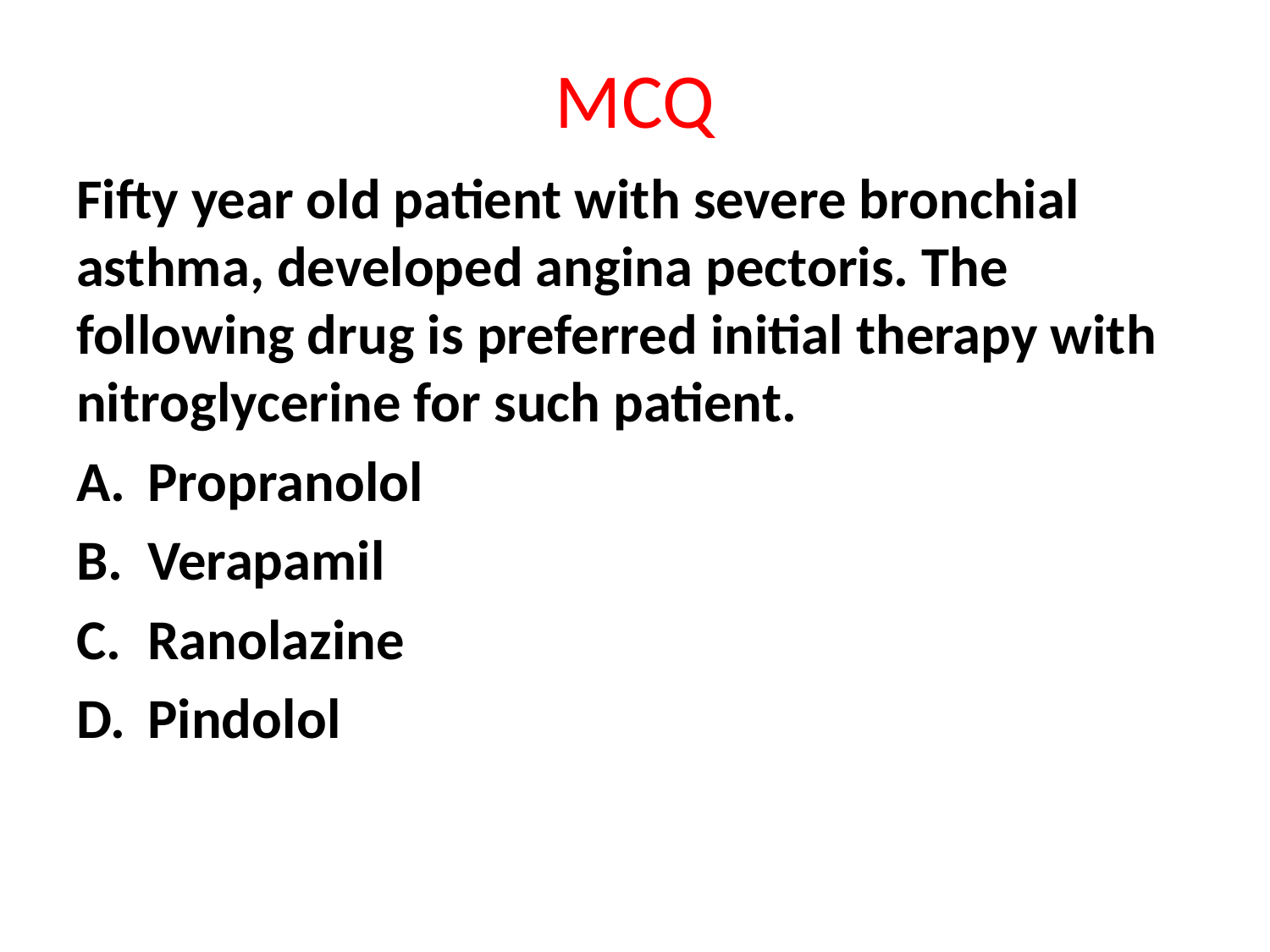

# MCQ
Fifty year old patient with severe bronchial asthma, developed angina pectoris. The following drug is preferred initial therapy with nitroglycerine for such patient.
Propranolol
Verapamil
Ranolazine
Pindolol